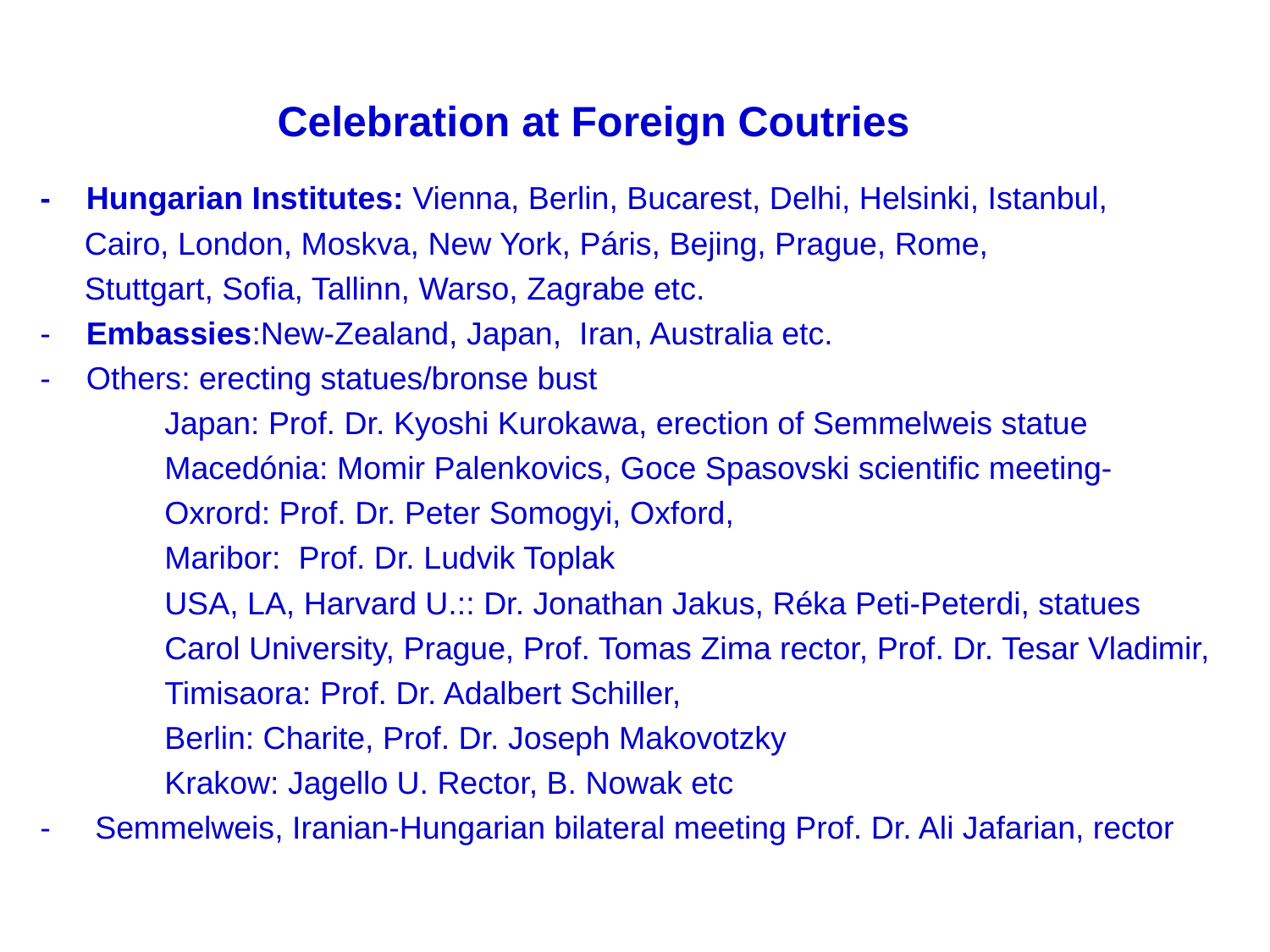

Celebration at Foreign Coutries

-    Hungarian Institutes: Vienna, Berlin, Bucarest, Delhi, Helsinki, Istanbul,
     Cairo, London, Moskva, New York, Páris, Bejing, Prague, Rome,
     Stuttgart, Sofia, Tallinn, Warso, Zagrabe etc.
-    Embassies:New-Zealand, Japan,  Iran, Australia etc.
-    Others: erecting statues/bronse bust
              Japan: Prof. Dr. Kyoshi Kurokawa, erection of Semmelweis statue
              Macedónia: Momir Palenkovics, Goce Spasovski scientific meeting-
              Oxrord: Prof. Dr. Peter Somogyi, Oxford,
              Maribor:  Prof. Dr. Ludvik Toplak
              USA, LA, Harvard U.:: Dr. Jonathan Jakus, Réka Peti-Peterdi, statues
              Carol University, Prague, Prof. Tomas Zima rector, Prof. Dr. Tesar Vladimir,
              Timisaora: Prof. Dr. Adalbert Schiller,
              Berlin: Charite, Prof. Dr. Joseph Makovotzky
              Krakow: Jagello U. Rector, B. Nowak etc
-     Semmelweis, Iranian-Hungarian bilateral meeting Prof. Dr. Ali Jafarian, rector